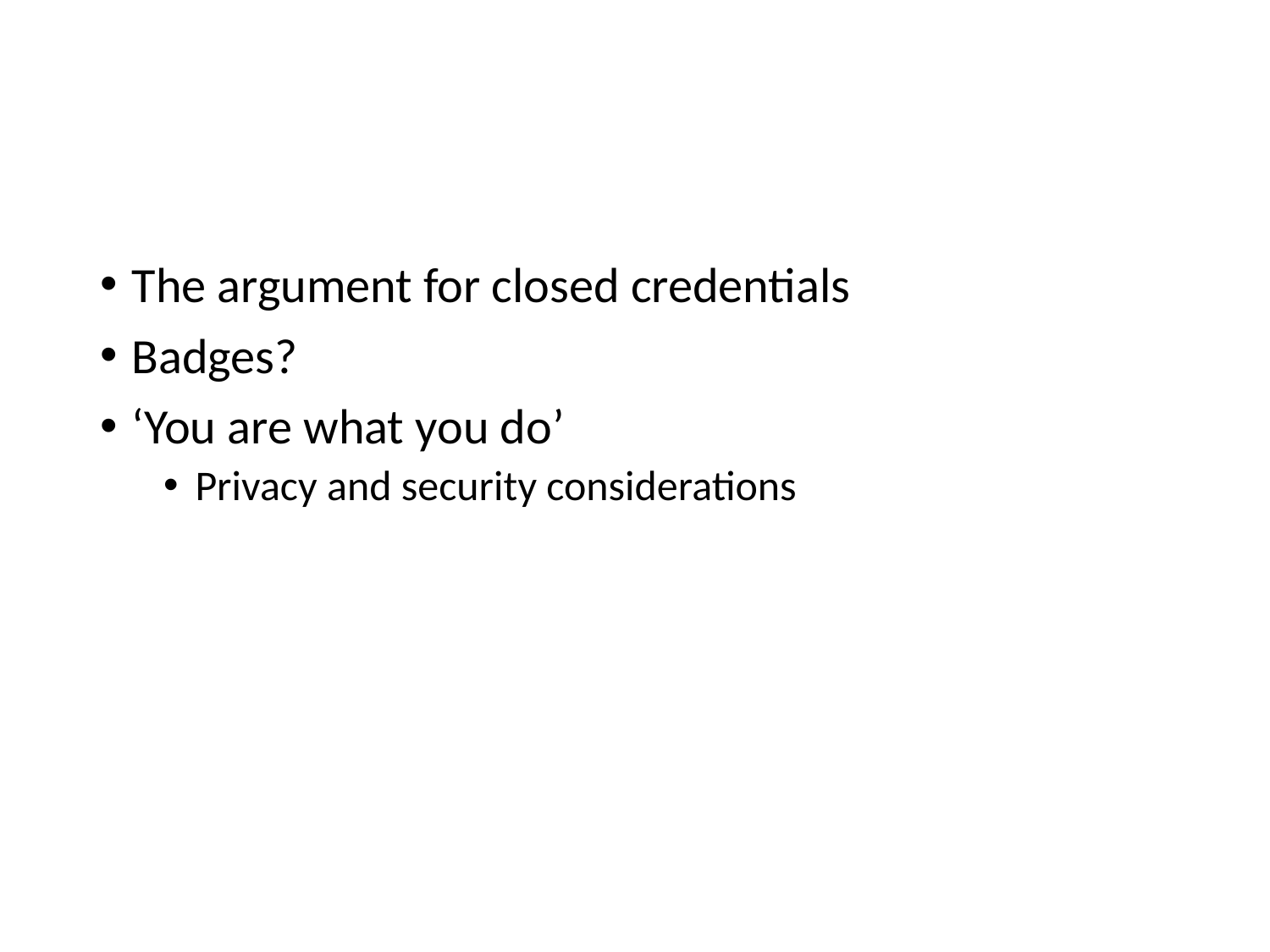

#
The argument for closed credentials
Badges?
‘You are what you do’
Privacy and security considerations